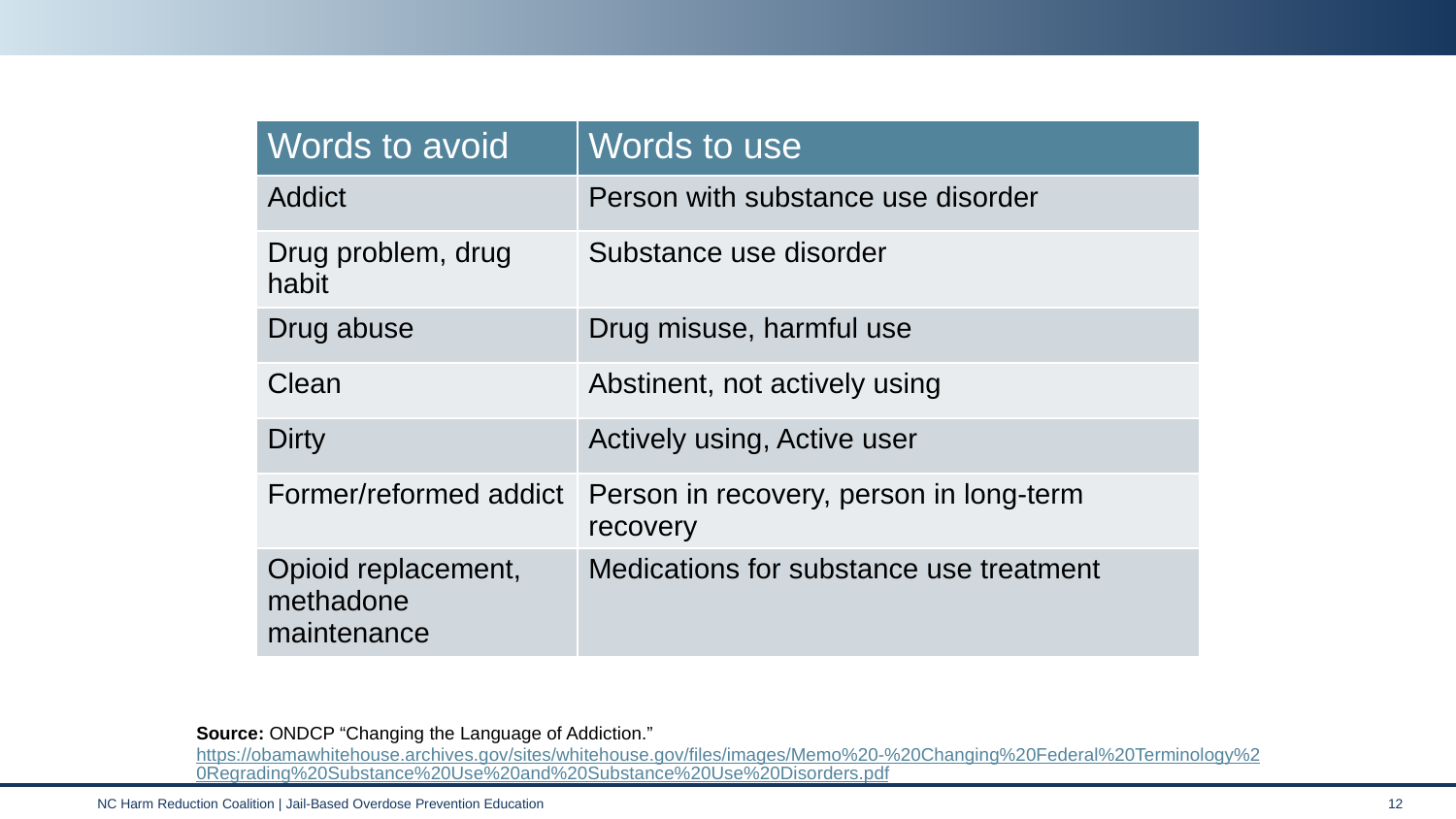

| Words to avoid | Words to use |
| --- | --- |
| Addict | Person with substance use disorder |
| Drug problem, drug habit | Substance use disorder |
| Drug abuse | Drug misuse, harmful use |
| Clean | Abstinent, not actively using |
| Dirty | Actively using, Active user |
| Former/reformed addict | Person in recovery, person in long-term recovery |
| Opioid replacement, methadone maintenance | Medications for substance use treatment |
Source: ONDCP “Changing the Language of Addiction.” https://obamawhitehouse.archives.gov/sites/whitehouse.gov/files/images/Memo%20-%20Changing%20Federal%20Terminology%20Regrading%20Substance%20Use%20and%20Substance%20Use%20Disorders.pdf